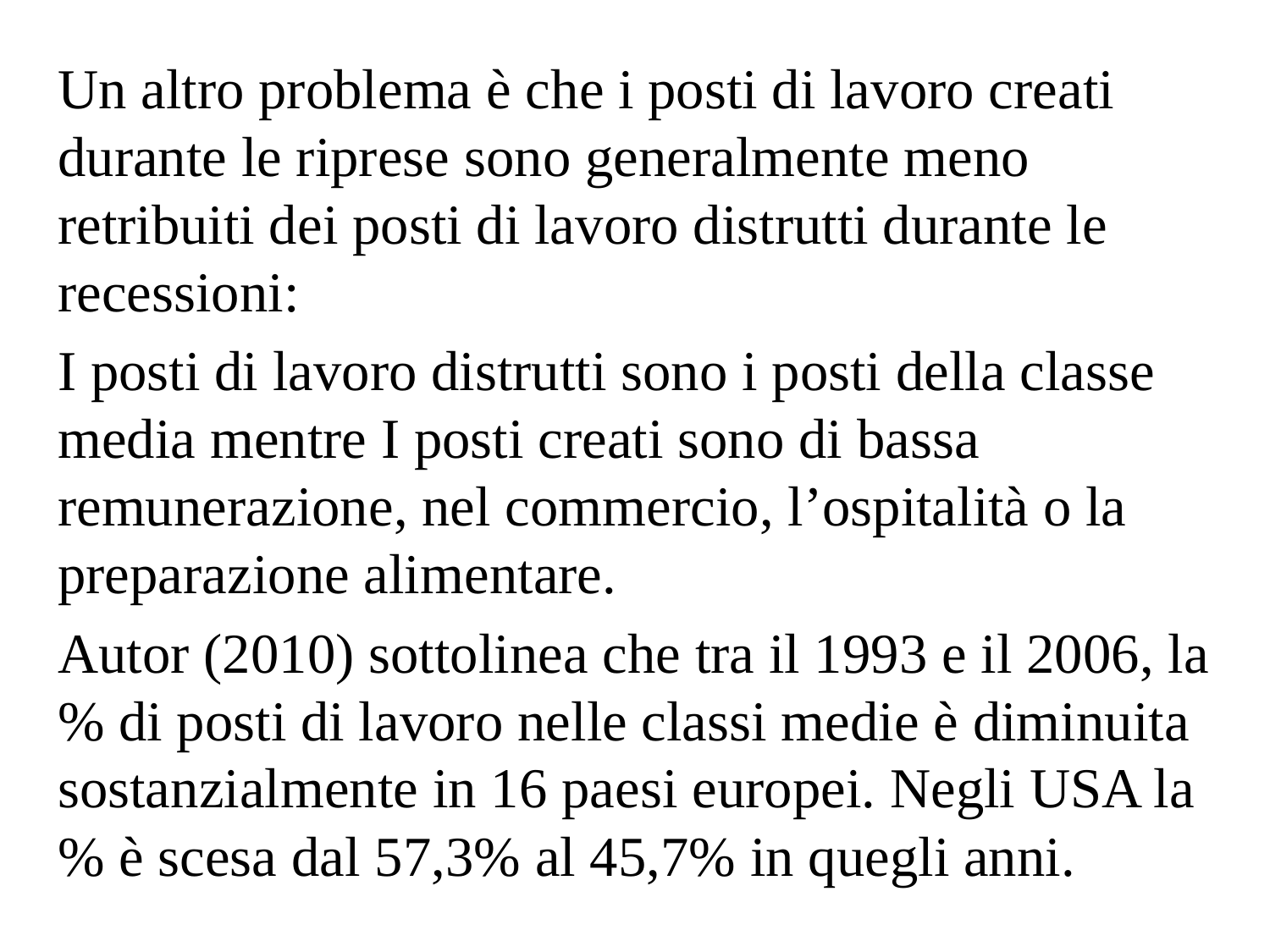

Un altro problema è che i posti di lavoro creati durante le riprese sono generalmente meno retribuiti dei posti di lavoro distrutti durante le recessioni:
I posti di lavoro distrutti sono i posti della classe media mentre I posti creati sono di bassa remunerazione, nel commercio, l’ospitalità o la preparazione alimentare.
Autor (2010) sottolinea che tra il 1993 e il 2006, la % di posti di lavoro nelle classi medie è diminuita sostanzialmente in 16 paesi europei. Negli USA la % è scesa dal 57,3% al 45,7% in quegli anni.